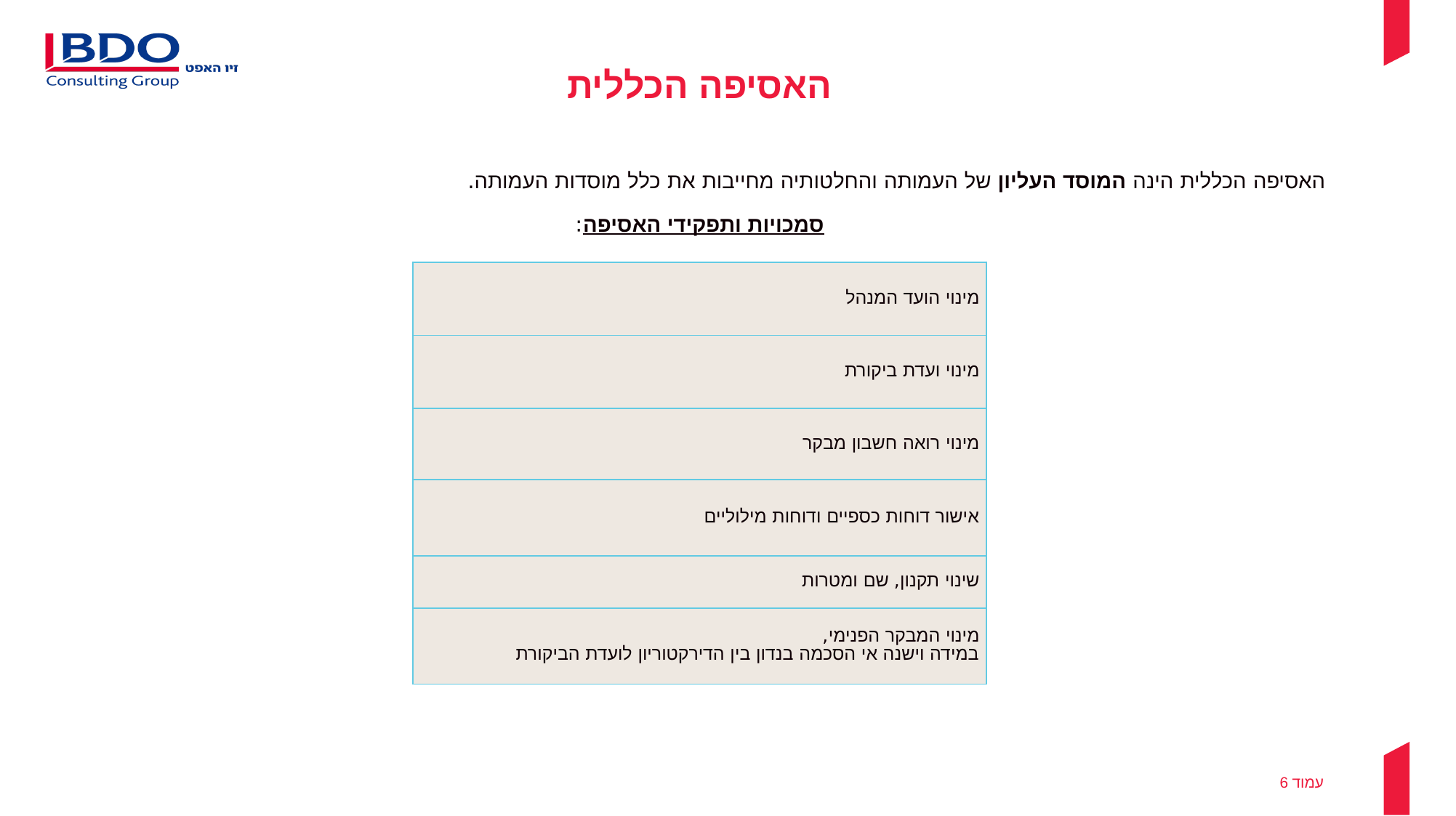

האסיפה הכללית

האסיפה הכללית הינה המוסד העליון של העמותה והחלטותיה מחייבות את כלל מוסדות העמותה.
סמכויות ותפקידי האסיפה:

| מינוי הועד המנהל |
| --- |
| מינוי ועדת ביקורת |
| מינוי רואה חשבון מבקר |
| אישור דוחות כספיים ודוחות מילוליים |
| שינוי תקנון, שם ומטרות |
| מינוי המבקר הפנימי, במידה וישנה אי הסכמה בנדון בין הדירקטוריון לועדת הביקורת |